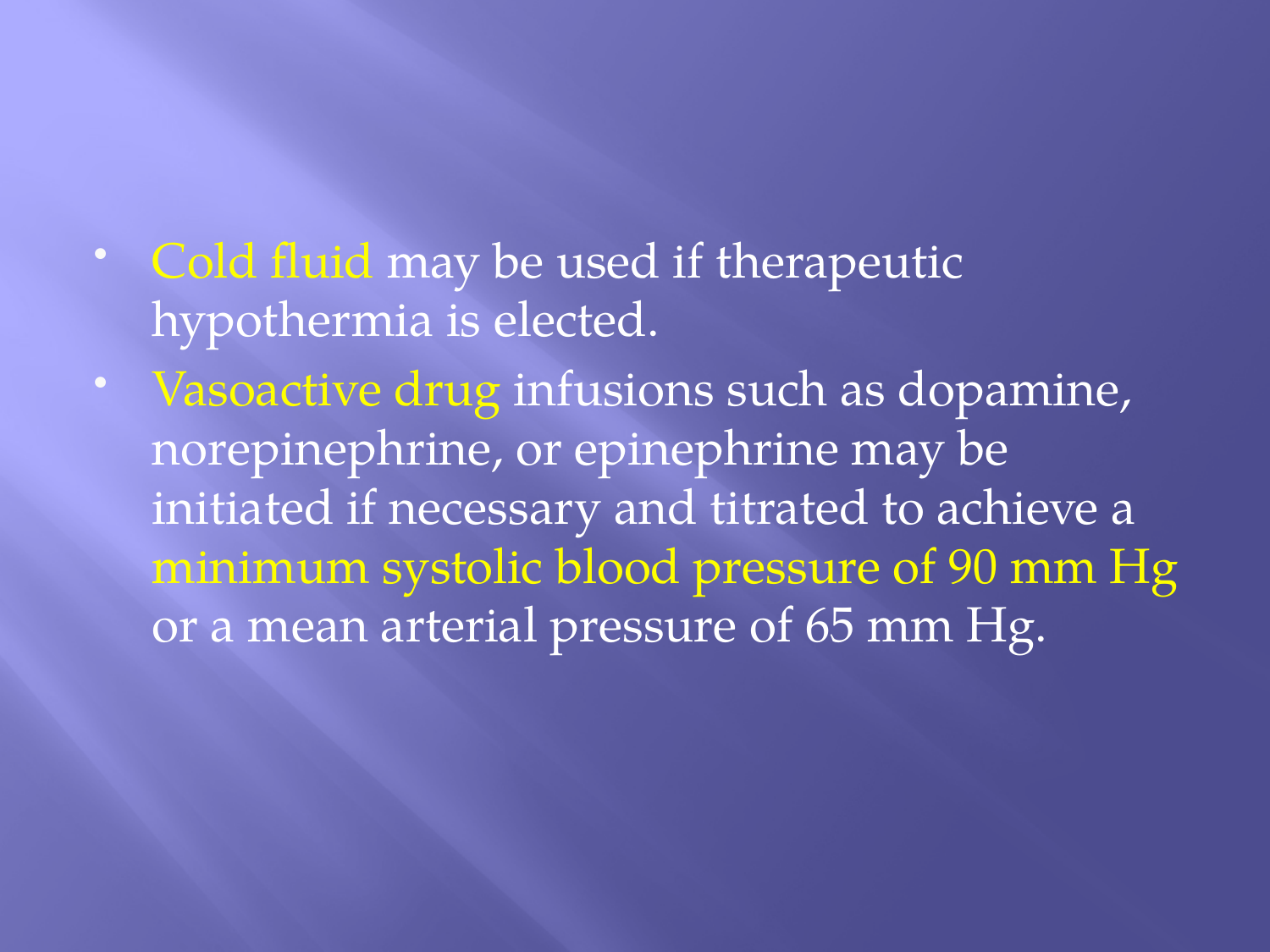

#
Cold fluid may be used if therapeutic hypothermia is elected.
Vasoactive drug infusions such as dopamine, norepinephrine, or epinephrine may be initiated if necessary and titrated to achieve a minimum systolic blood pressure of 90 mm Hg or a mean arterial pressure of 65 mm Hg.